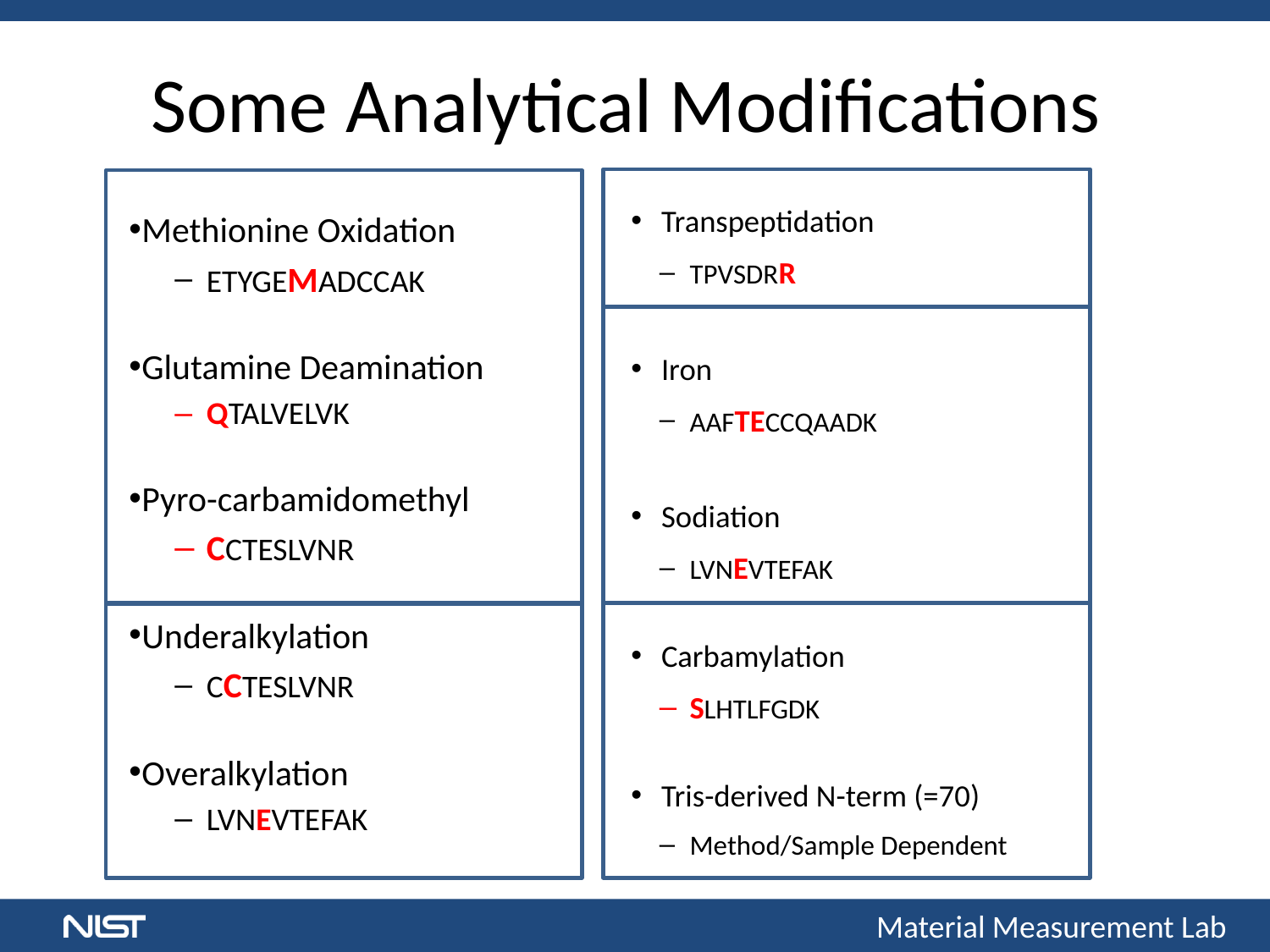

# Some Analytical Modifications

Transpeptidation
TPVSDRR
Iron
AAFTECCQAADK
Sodiation
LVNEVTEFAK
Carbamylation
SLHTLFGDK
Tris-derived N-term (=70)
Method/Sample Dependent
Methionine Oxidation
ETYGEMADCCAK
Glutamine Deamination
QTALVELVK
Pyro-carbamidomethyl
CCTESLVNR
Underalkylation
CCTESLVNR
Overalkylation
LVNEVTEFAK